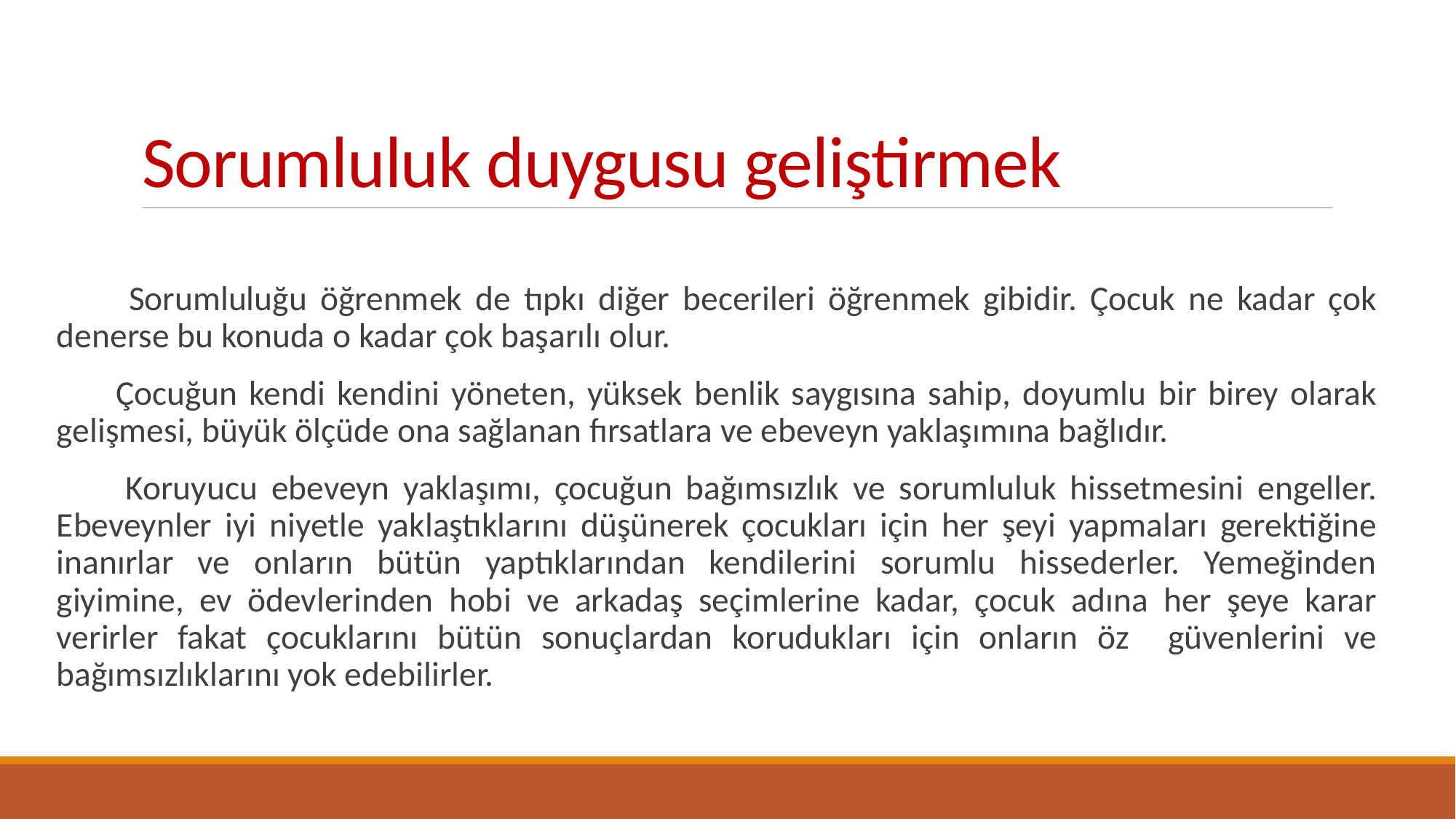

# Sorumluluk duygusu geliştirmek

      Sorumluluğu öğrenmek de tıpkı diğer becerileri öğrenmek gibidir. Çocuk ne kadar çok denerse bu konuda o kadar çok başarılı olur.
     Çocuğun kendi kendini yöneten, yüksek benlik saygısına sahip, doyumlu bir birey olarak gelişmesi, büyük ölçüde ona sağlanan fırsatlara ve ebeveyn yaklaşımına bağlıdır.
     Koruyucu ebeveyn yaklaşımı, çocuğun bağımsızlık ve sorumluluk hissetmesini engeller. Ebeveynler iyi niyetle yaklaştıklarını düşünerek çocukları için her şeyi yapmaları gerektiğine inanırlar ve onların bütün yaptıklarından kendilerini sorumlu hissederler. Yemeğinden giyimine, ev ödevlerinden hobi ve arkadaş seçimlerine kadar, çocuk adına her şeye karar verirler fakat çocuklarını bütün sonuçlardan korudukları için onların öz  güvenlerini ve bağımsızlıklarını yok edebilirler.